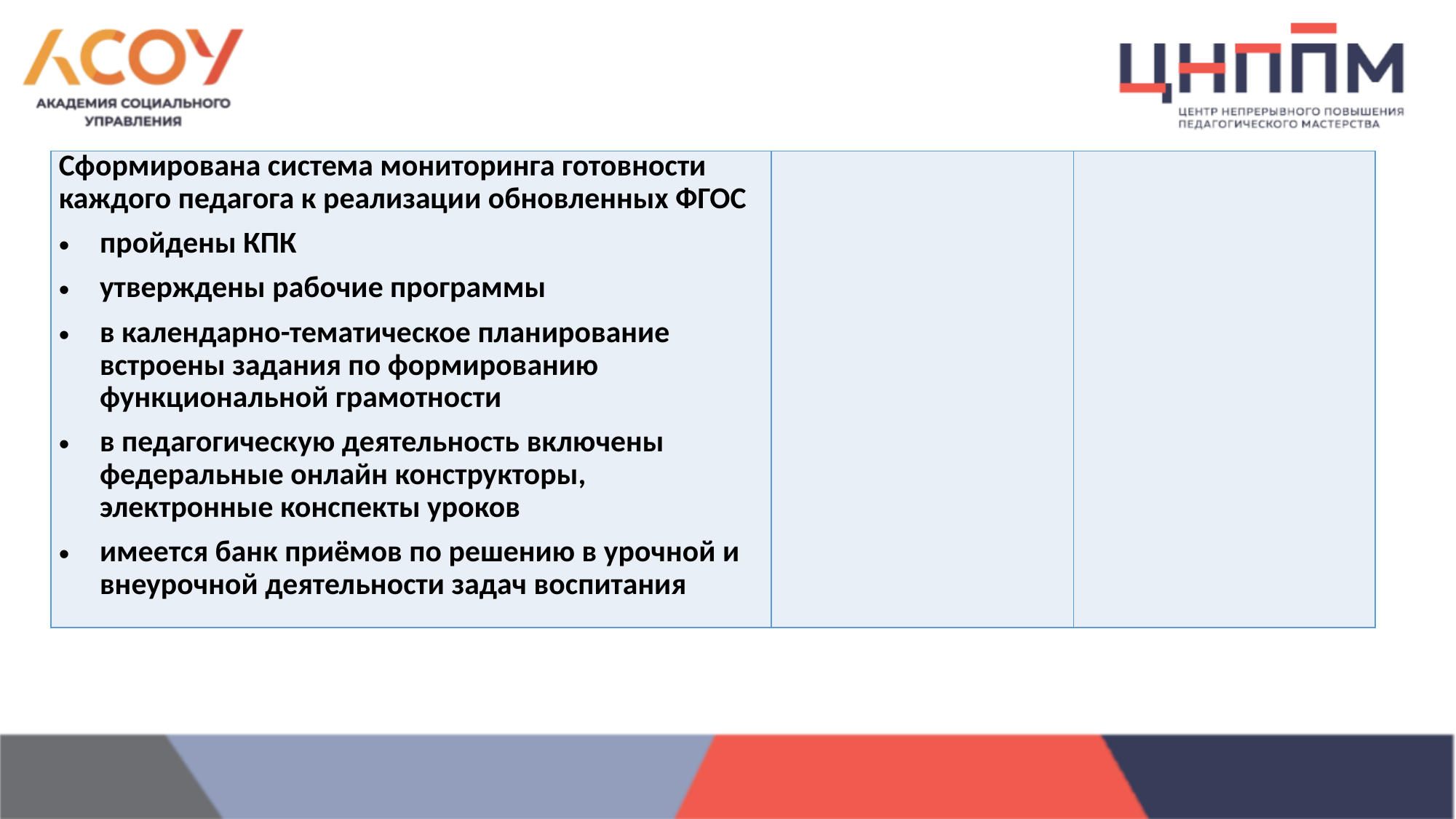

| Сформирована система мониторинга готовности каждого педагога к реализации обновленных ФГОС пройдены КПК утверждены рабочие программы в календарно-тематическое планирование встроены задания по формированию функциональной грамотности в педагогическую деятельность включены федеральные онлайн конструкторы, электронные конспекты уроков имеется банк приёмов по решению в урочной и внеурочной деятельности задач воспитания |  |  |
| --- | --- | --- |